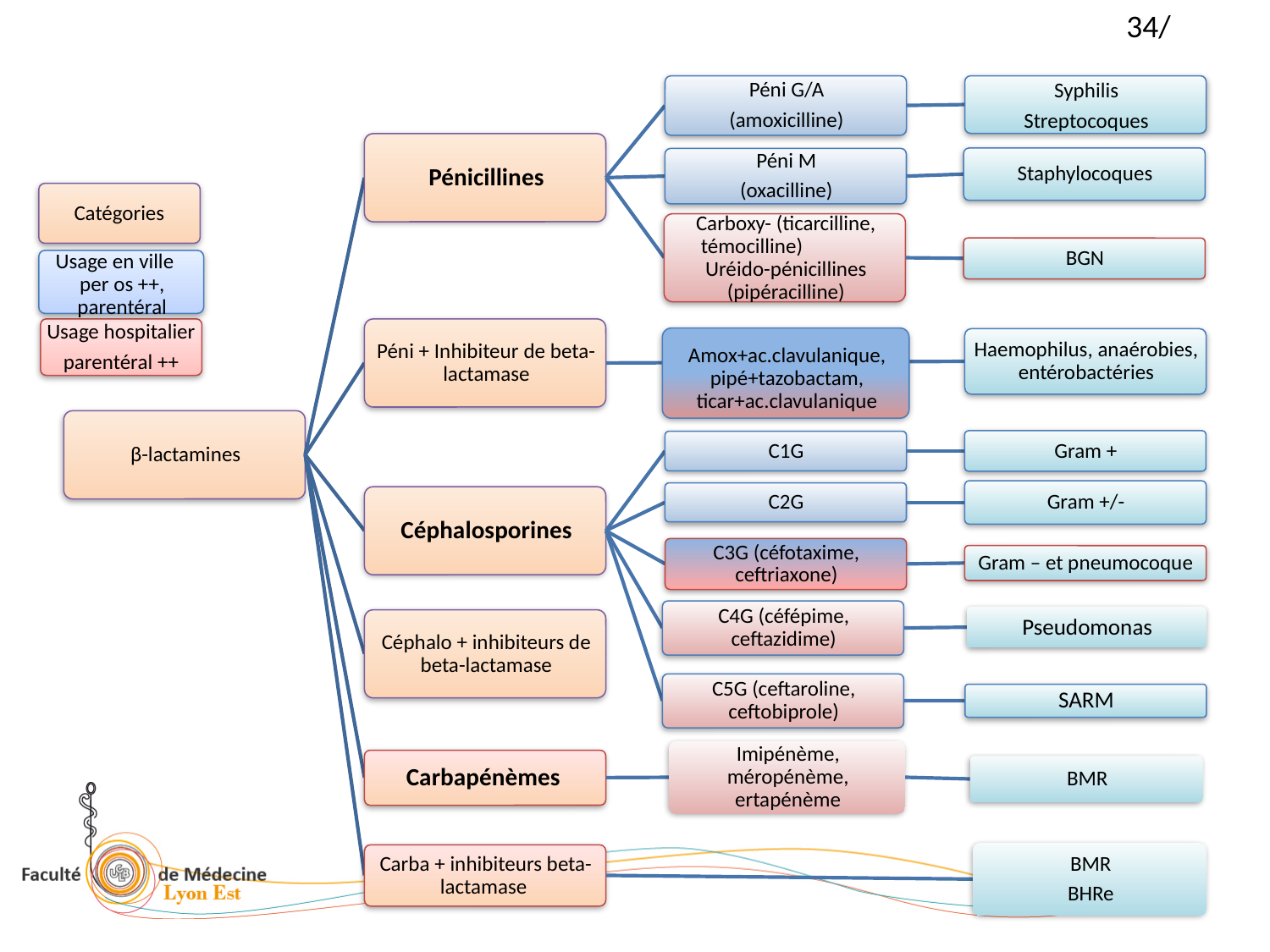

β-lactamines

Pénicillines

Péni G/A
(amoxicilline)

Syphilis
Streptocoques

Péni M
(oxacilline)

Staphylocoques

Carboxy- (ticarcilline, témocilline)               Uréido-pénicillines (pipéracilline)

BGN

Péni + Inhibiteur de beta-lactamase

Haemophilus, anaérobies, entérobactéries

Céphalosporines

C1G

Gram +

C2G

Gram +/-

C4G (céfépime, ceftazidime)

Pseudomonas

C5G (ceftaroline, ceftobiprole)

SARM

C3G (céfotaxime, ceftriaxone)

Gram – et pneumocoque

Céphalo + inhibiteurs de beta-lactamase

Carbapénèmes

Imipénème, méropénème, ertapénème

BMR

Carba + inhibiteurs beta-lactamase

BMR
BHRe

Catégories

Usage en ville    per os ++, parentéral

Usage hospitalier
parentéral ++

Amox+ac.clavulanique, pipé+tazobactam, ticar+ac.clavulanique